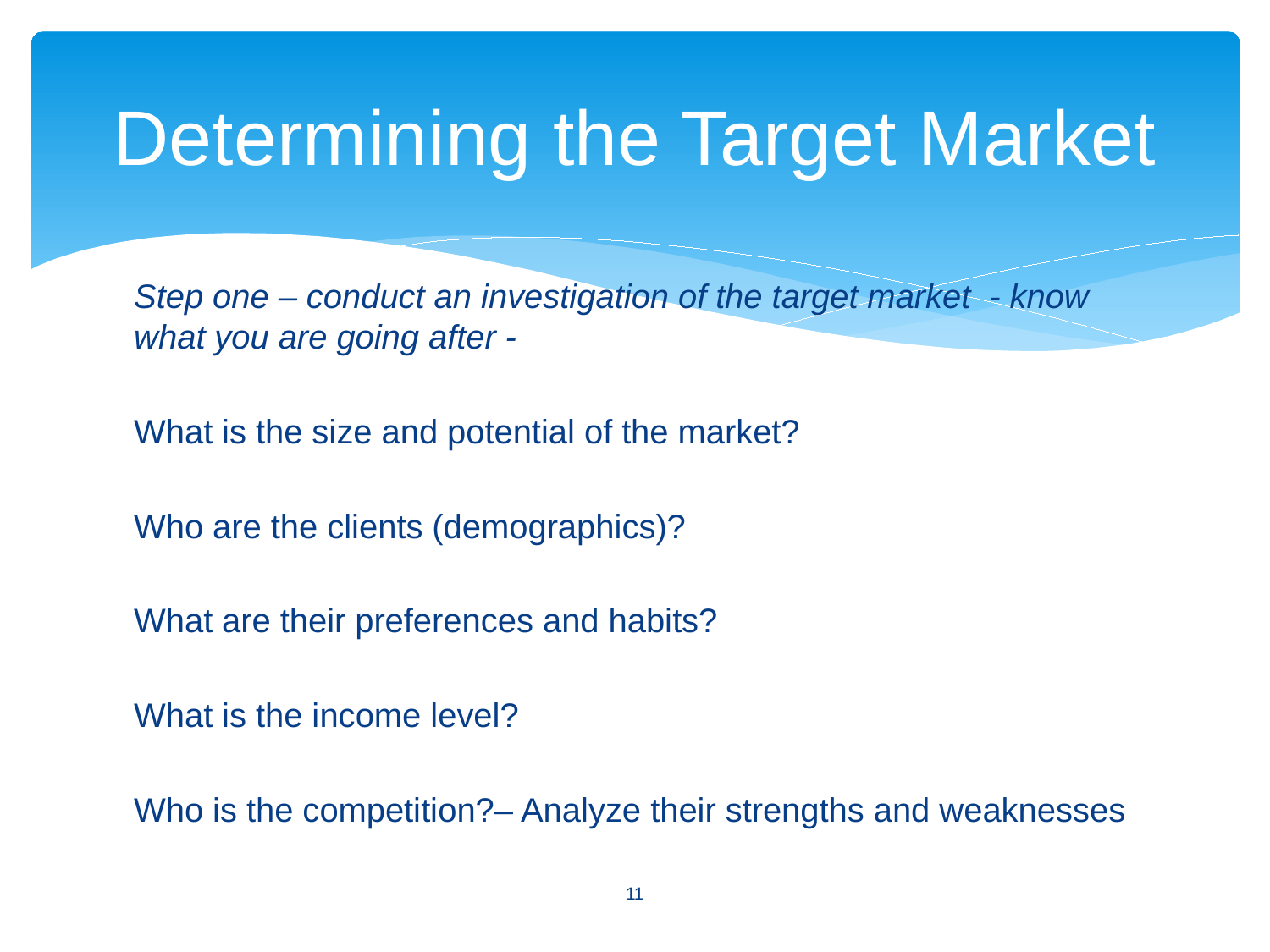

# Determining the Target Market

Step one – conduct an investigation of the target market  - know what you are going after -

What is the size and potential of the market?

Who are the clients (demographics)?

What are their preferences and habits?

What is the income level?

Who is the competition?– Analyze their strengths and weaknesses

11